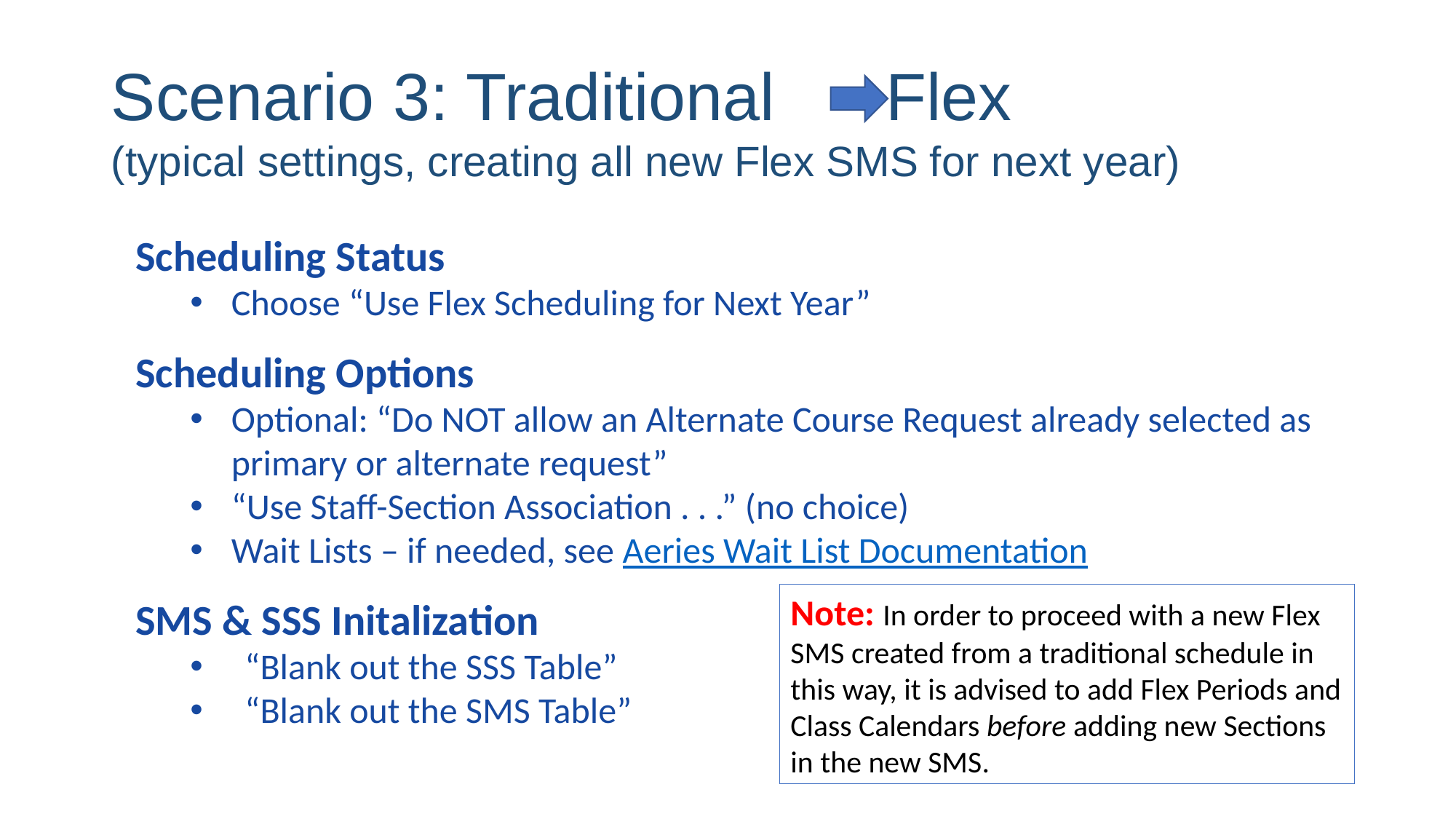

Scenario 3: Traditional      Flex
(typical settings, creating all new Flex SMS for next year)

Scheduling Status
Choose “Use Flex Scheduling for Next Year”

Scheduling Options
Optional: “Do NOT allow an Alternate Course Request already selected as primary or alternate request”
“Use Staff-Section Association . . .” (no choice)
Wait Lists – if needed, see Aeries Wait List Documentation

SMS & SSS Initalization
“Blank out the SSS Table”
“Blank out the SMS Table”
Note: In order to proceed with a new Flex SMS created from a traditional schedule in this way, it is advised to add Flex Periods and Class Calendars before adding new Sections in the new SMS.